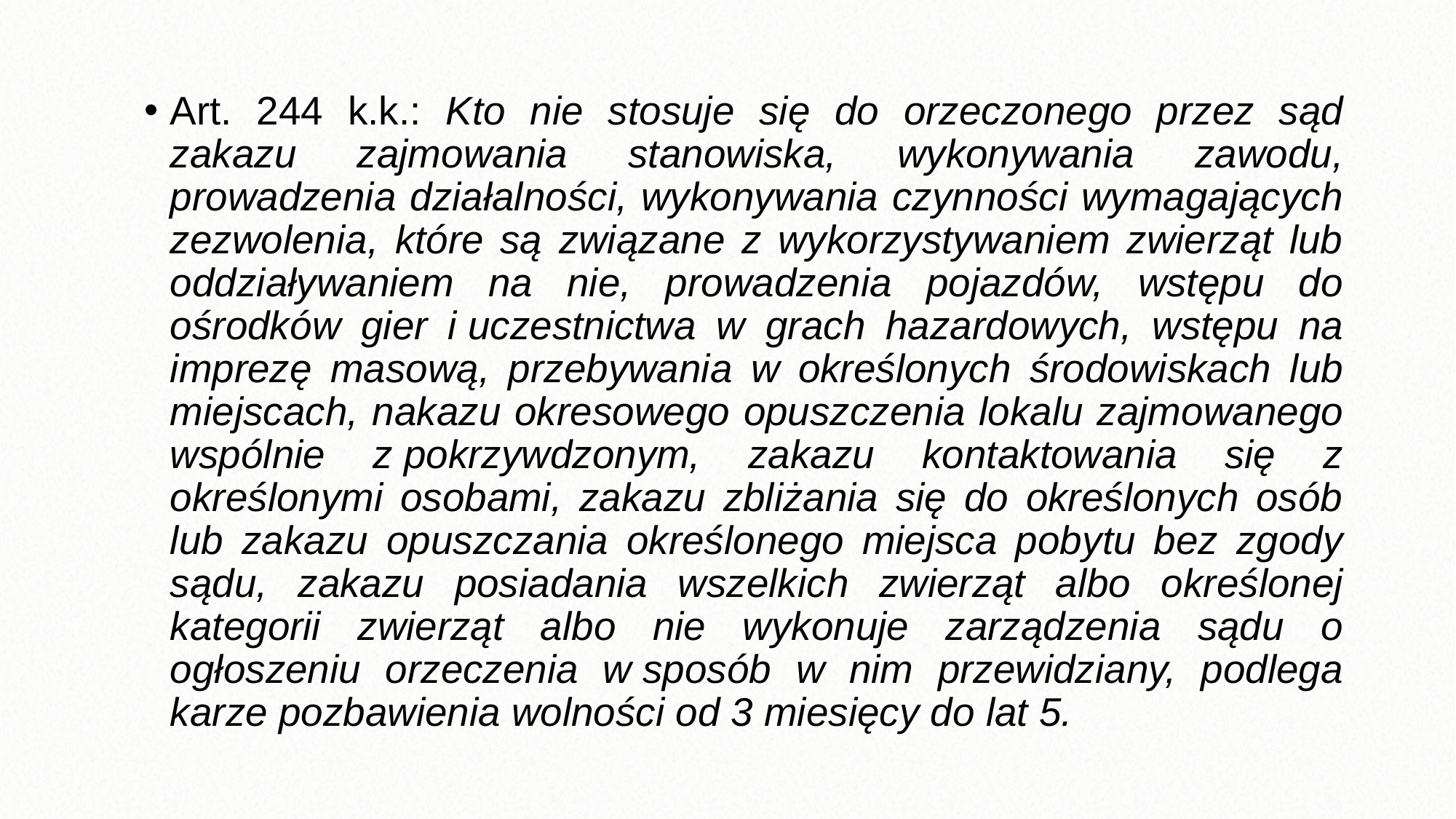

Art. 244 k.k.: Kto nie stosuje się do orzeczonego przez sąd zakazu zajmowania stanowiska, wykonywania zawodu, prowadzenia działalności, wykonywania czynności wymagających zezwolenia, które są związane z wykorzystywaniem zwierząt lub oddziaływaniem na nie, prowadzenia pojazdów, wstępu do ośrodków gier i uczestnictwa w grach hazardowych, wstępu na imprezę masową, przebywania w określonych środowiskach lub miejscach, nakazu okresowego opuszczenia lokalu zajmowanego wspólnie z pokrzywdzonym, zakazu kontaktowania się z określonymi osobami, zakazu zbliżania się do określonych osób lub zakazu opuszczania określonego miejsca pobytu bez zgody sądu, zakazu posiadania wszelkich zwierząt albo określonej kategorii zwierząt albo nie wykonuje zarządzenia sądu o ogłoszeniu orzeczenia w sposób w nim przewidziany, podlega karze pozbawienia wolności od 3 miesięcy do lat 5.